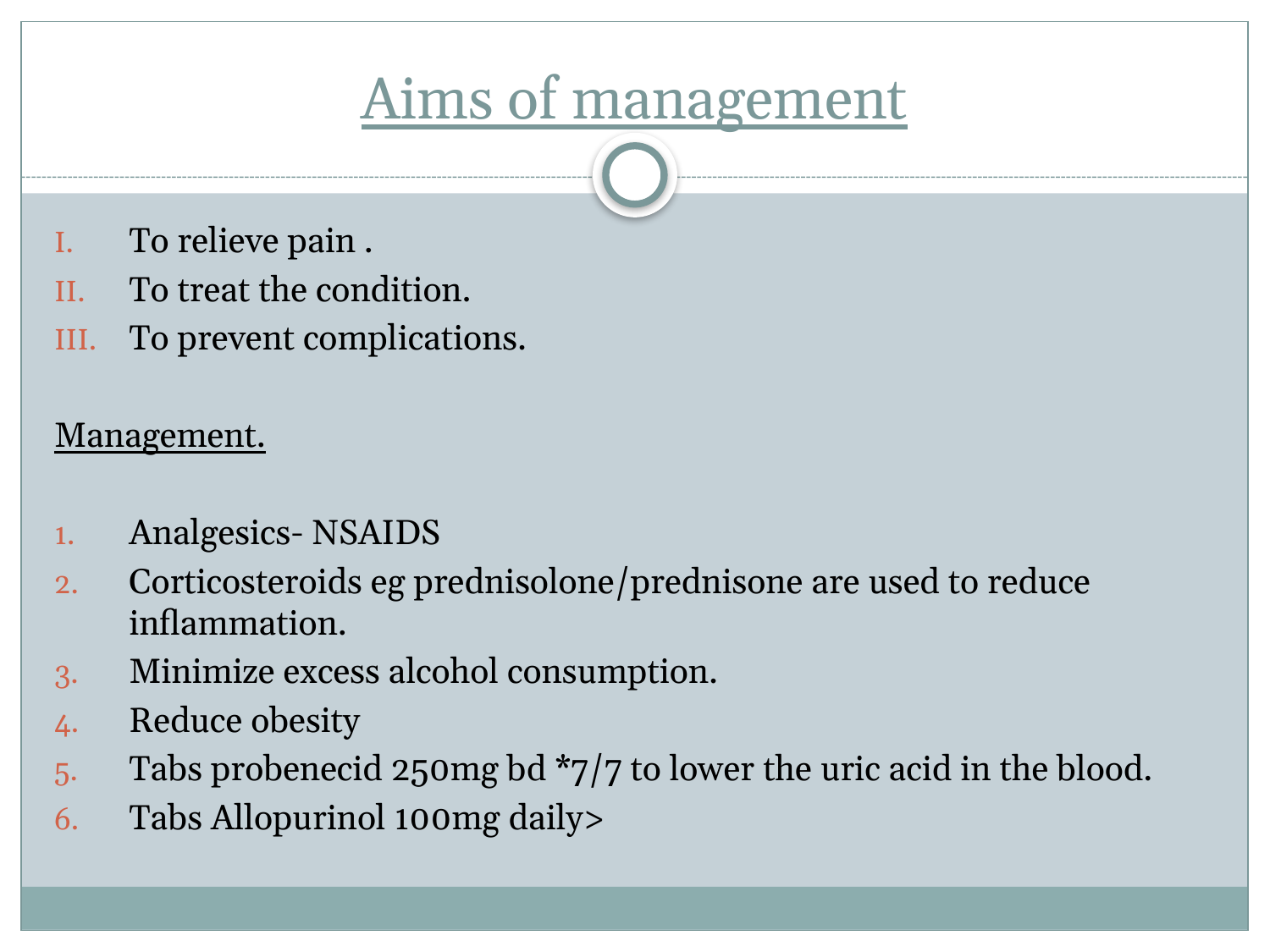

# Aims of management
To relieve pain .
To treat the condition.
To prevent complications.

Management.

Analgesics- NSAIDS
Corticosteroids eg prednisolone/prednisone are used to reduce inflammation.
Minimize excess alcohol consumption.
Reduce obesity
Tabs probenecid 250mg bd *7/7 to lower the uric acid in the blood.
Tabs Allopurinol 100mg daily>